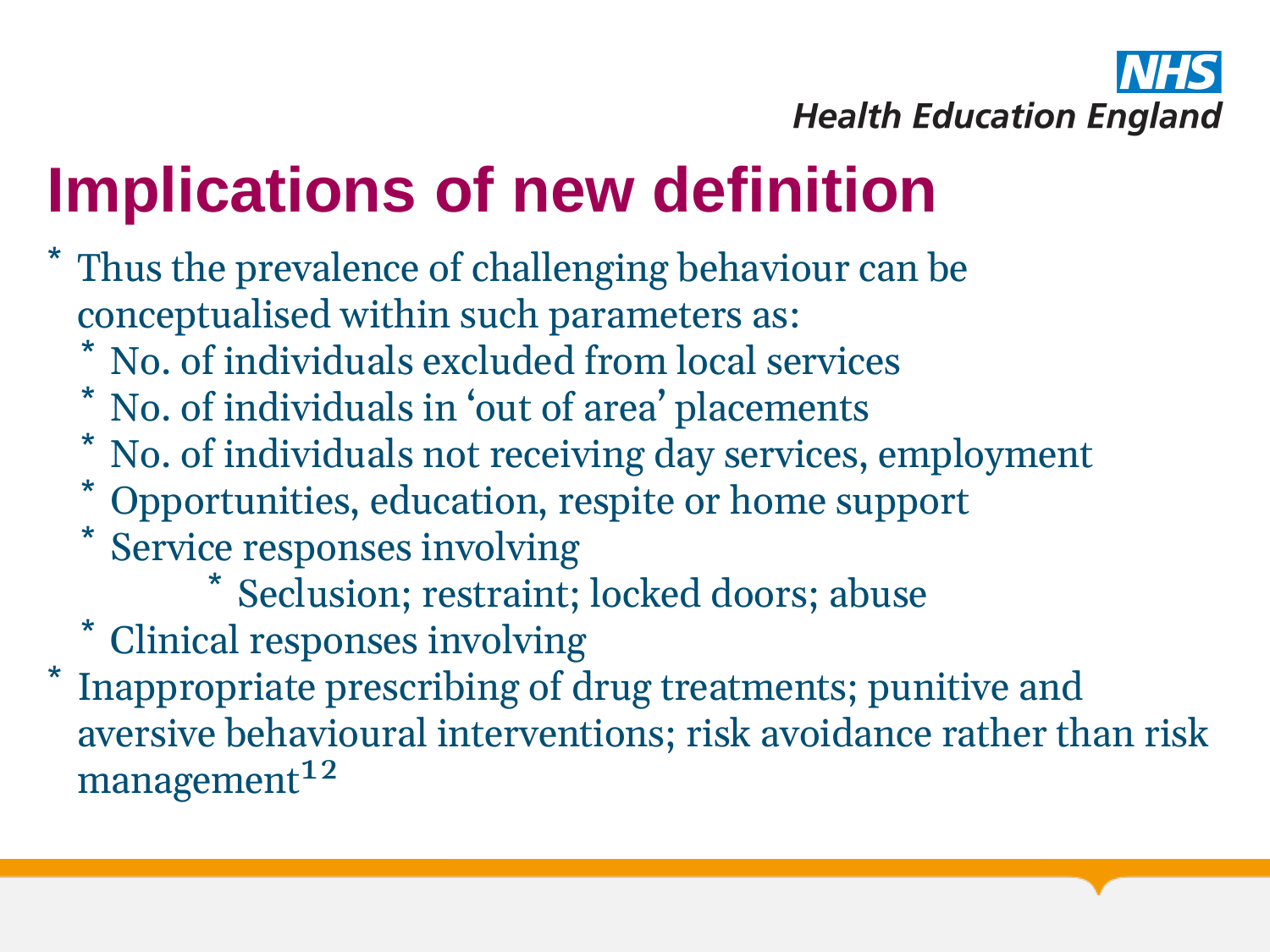

# Implications of new definition
Thus the prevalence of challenging behaviour can be conceptualised within such parameters as:
No. of individuals excluded from local services
No. of individuals in ‘out of area’ placements
No. of individuals not receiving day services, employment
Opportunities, education, respite or home support
Service responses involving
Seclusion; restraint; locked doors; abuse
Clinical responses involving
Inappropriate prescribing of drug treatments; punitive and aversive behavioural interventions; risk avoidance rather than risk management¹²